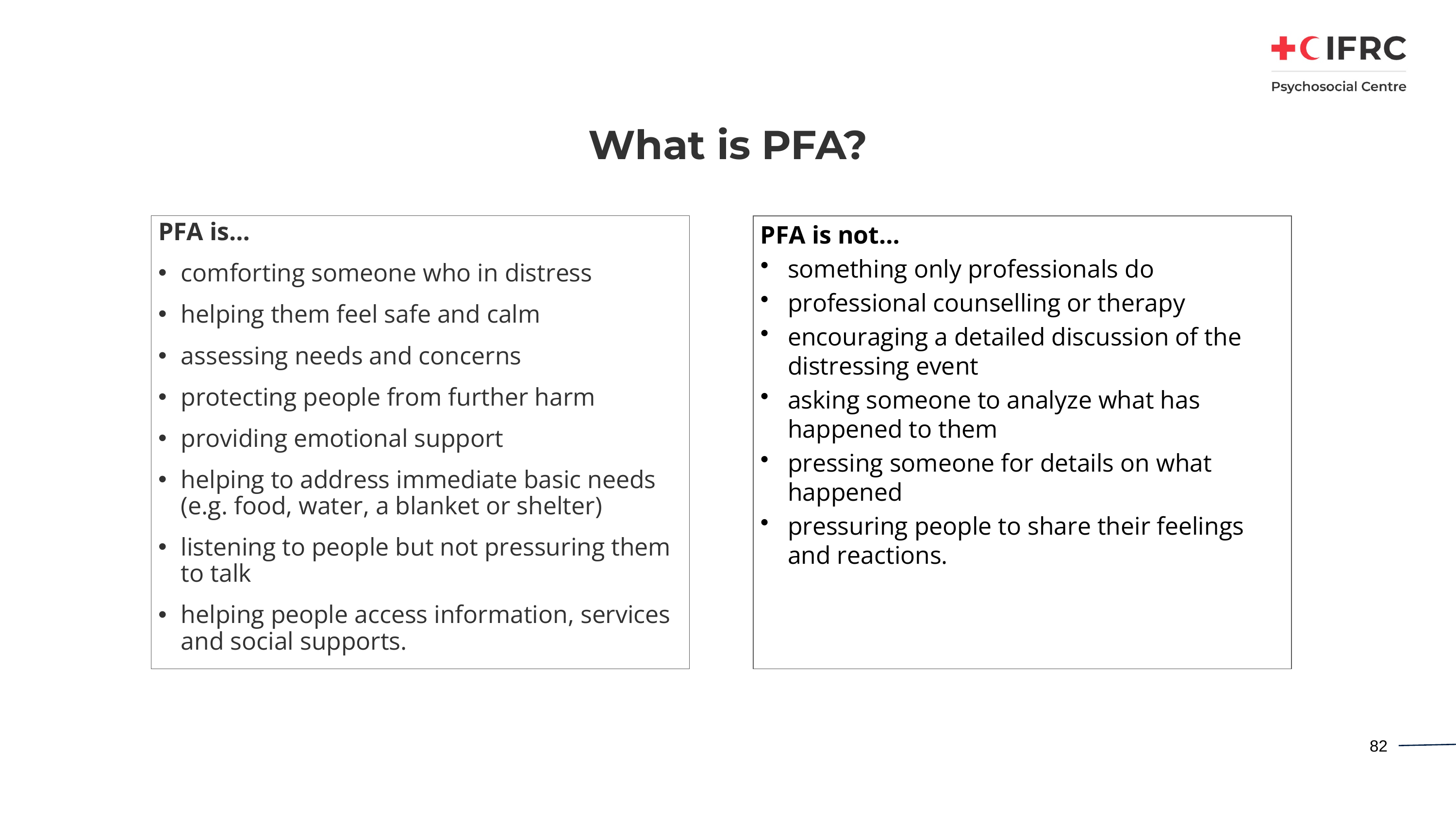

# What is PFA?
PFA is…
comforting someone who in distress
helping them feel safe and calm
assessing needs and concerns
protecting people from further harm
providing emotional support
helping to address immediate basic needs (e.g. food, water, a blanket or shelter)
listening to people but not pressuring them to talk
helping people access information, services and social supports.

PFA is not…
something only professionals do
professional counselling or therapy
encouraging a detailed discussion of the distressing event
asking someone to analyze what has happened to them
pressing someone for details on what happened
pressuring people to share their feelings and reactions.